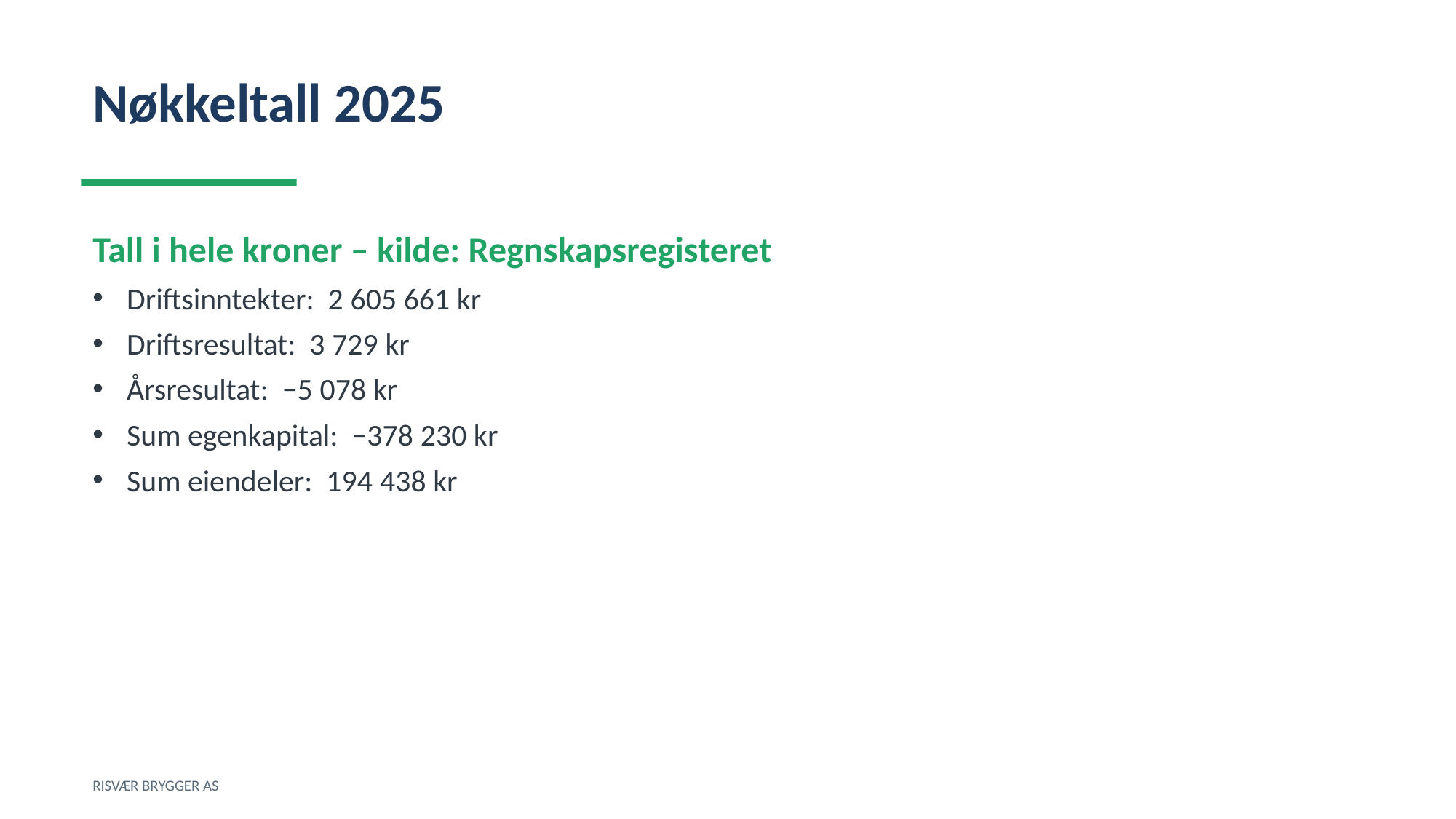

Nøkkeltall 2025

Tall i hele kroner – kilde: Regnskapsregisteret
Driftsinntekter:  2 605 661 kr
Driftsresultat:  3 729 kr
Årsresultat:  −5 078 kr
Sum egenkapital:  −378 230 kr
Sum eiendeler:  194 438 kr
RISVÆR BRYGGER AS